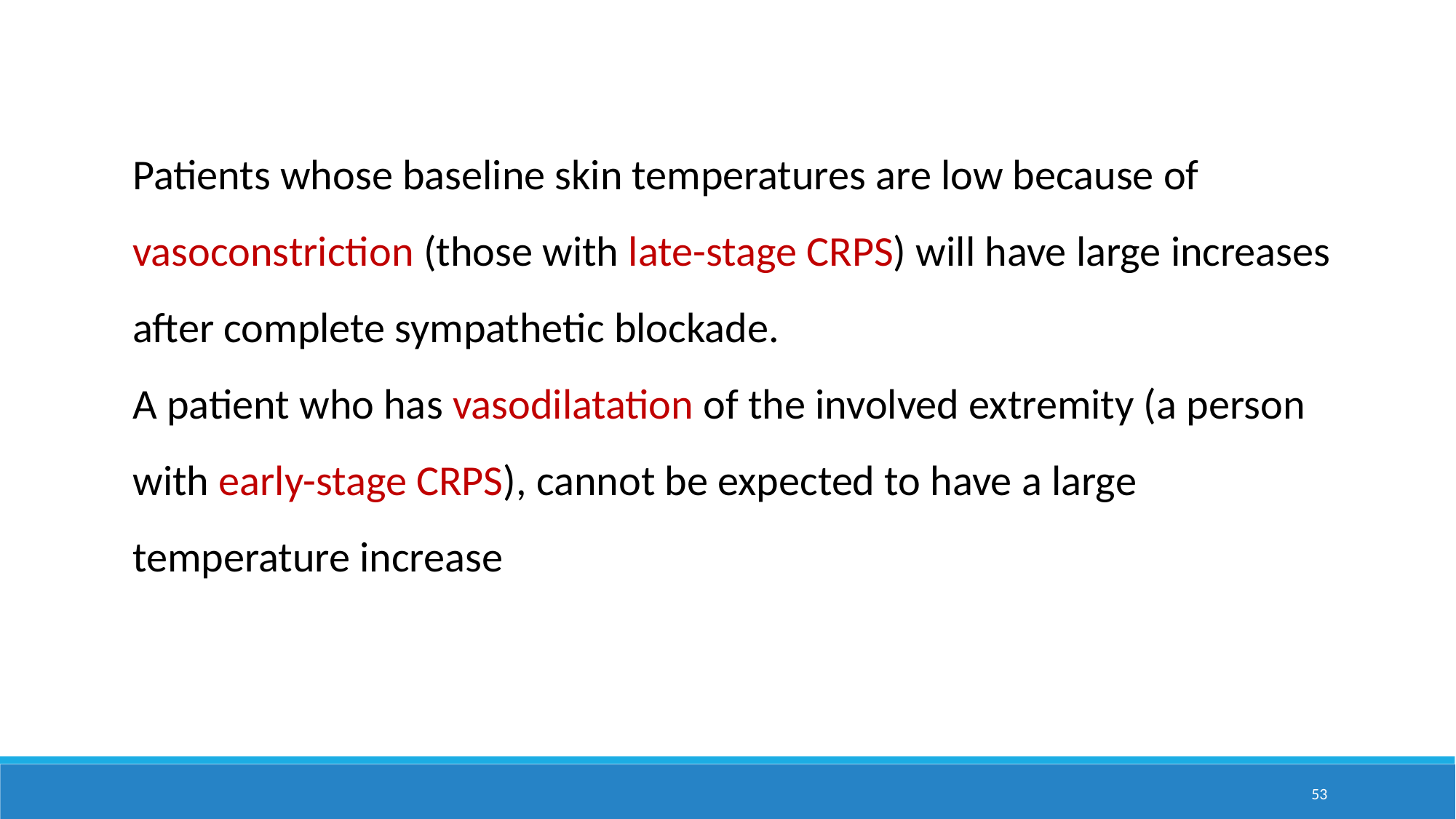

Patients whose baseline skin temperatures are low because of vasoconstriction (those with late-stage CRPS) will have large increases after complete sympathetic blockade.
A patient who has vasodilatation of the involved extremity (a person with early-stage CRPS), cannot be expected to have a large temperature increase
53